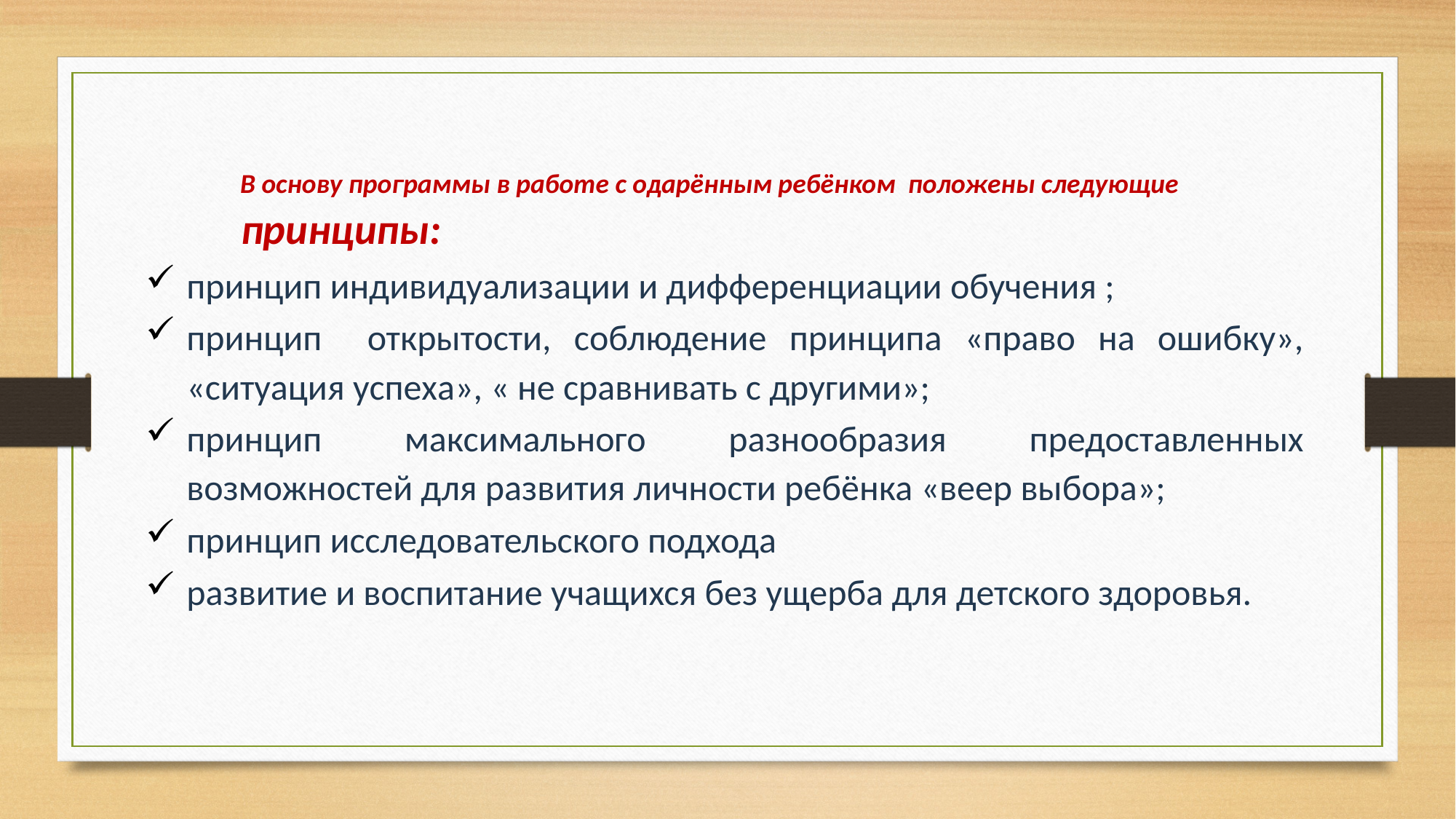

В основу программы в работе с одарённым ребёнком  положены следующие принципы:
принцип индивидуализации и дифференциации обучения ;
принцип  открытости, соблюдение принципа «право на ошибку», «ситуация успеха», « не сравнивать с другими»;
принцип максимального разнообразия предоставленных возможностей для развития личности ребёнка «веер выбора»;
принцип исследовательского подхода
развитие и воспитание учащихся без ущерба для детского здоровья.